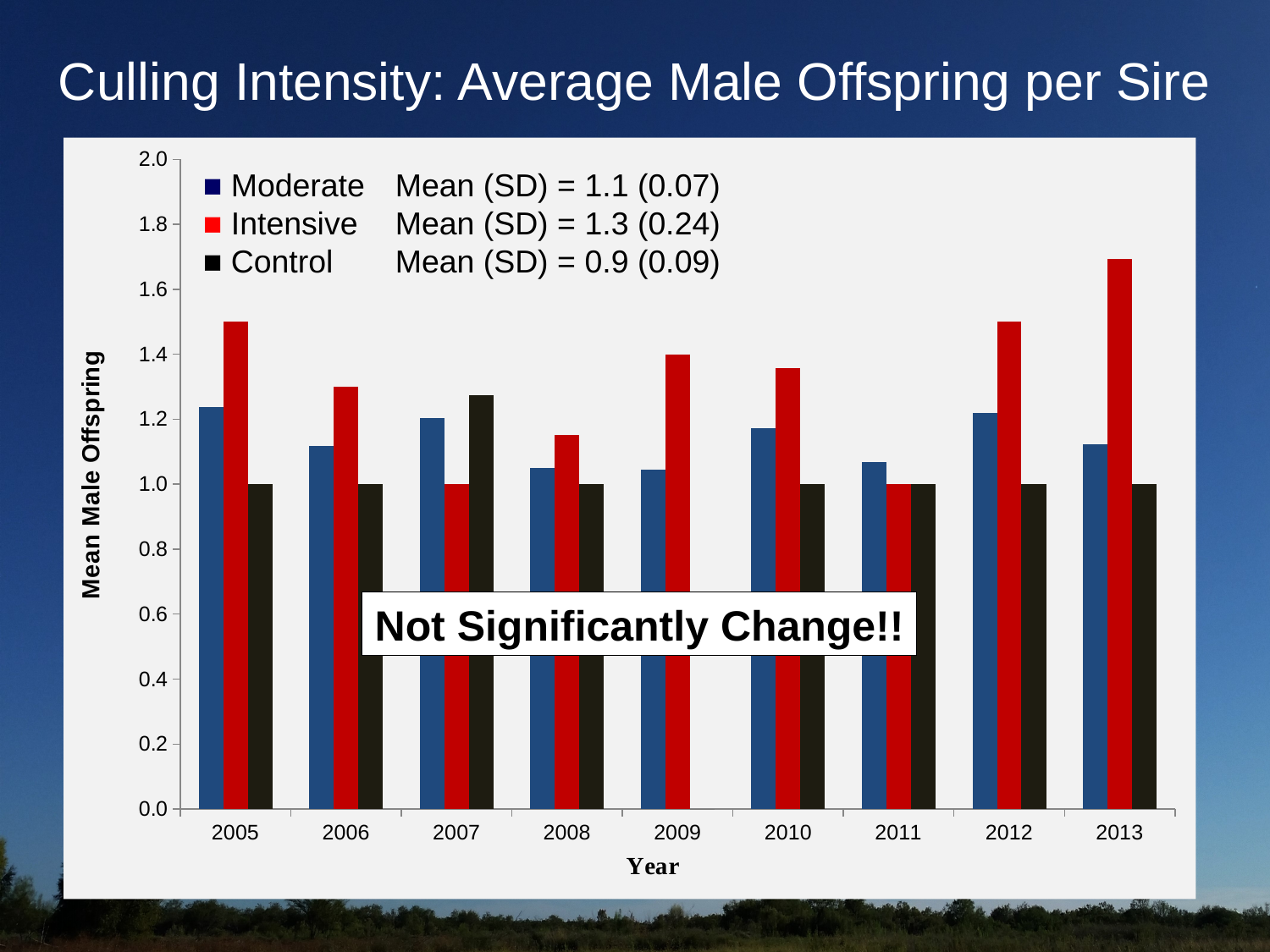

# Culling Intensity: Average Male Offspring per Sire

### Chart

| Category |  |  |  |
|---|---|---|---|
| 2005 | 1.2363636363636363 | 1.5 | 1.0 |
| 2006 | 1.1168831168831168 | 1.3 | 1.0 |
| 2007 | 1.203883495145631 | 1.0 | 1.2727272727272727 |
| 2008 | 1.0508474576271187 | 1.1515151515151516 | 1.0 |
| 2009 | 1.0434782608695652 | 1.4 | 0.0 |
| 2010 | 1.1730769230769231 | 1.3571428571428572 | 1.0 |
| 2011 | 1.0689655172413792 | 1.0 | 1.0 |
| 2012 | 1.21875 | 1.5 | 1.0 |
| 2013 | 1.122222222 | 1.6923076923076923 | 1.0 |
■ Moderate
■ Intensive
■ Control
Mean (SD) = 1.1 (0.07)
Mean (SD) = 1.3 (0.24)
Mean (SD) = 0.9 (0.09)
Not Significantly Change!!